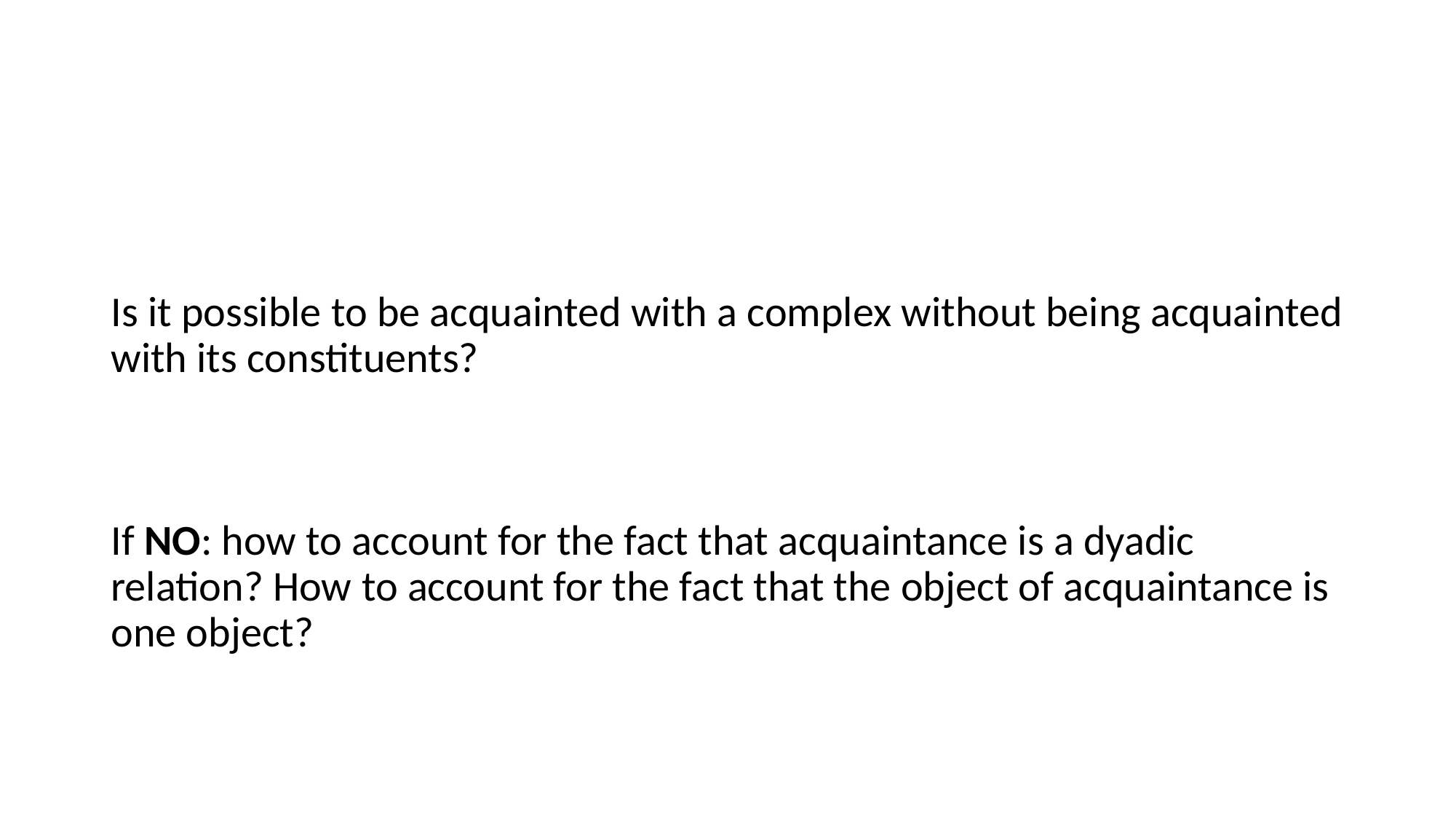

#

Is it possible to be acquainted with a complex without being acquainted with its constituents?

If NO: how to account for the fact that acquaintance is a dyadic relation? How to account for the fact that the object of acquaintance is one object?